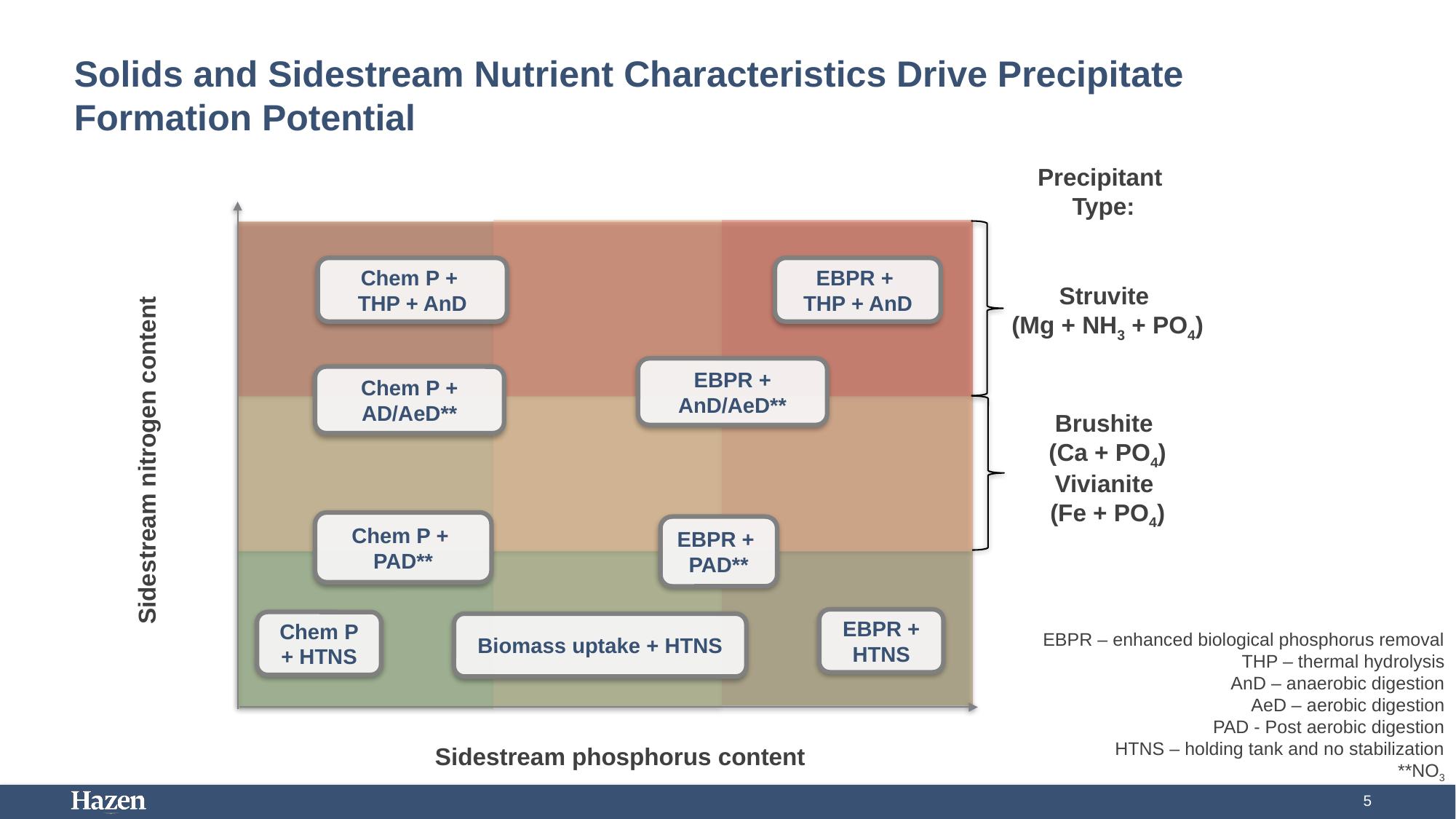

# Solids and Sidestream Nutrient Characteristics Drive Precipitate Formation Potential
Precipitant
Type:

Chem P +
THP + AnD
EBPR +
THP + AnD
Struvite
(Mg + NH3 + PO4)

EBPR + AnD/AeD**
Chem P + AD/AeD**

Brushite
(Ca + PO4)
Sidestream nitrogen content
Vivianite
(Fe + PO4)
Chem P +
PAD**
EBPR +
PAD**

EBPR + HTNS
Chem P + HTNS
Biomass uptake + HTNS
EBPR – enhanced biological phosphorus removal
THP – thermal hydrolysis
AnD – anaerobic digestion
AeD – aerobic digestion
PAD - Post aerobic digestion
HTNS – holding tank and no stabilization
**NO3
Sidestream phosphorus content
5